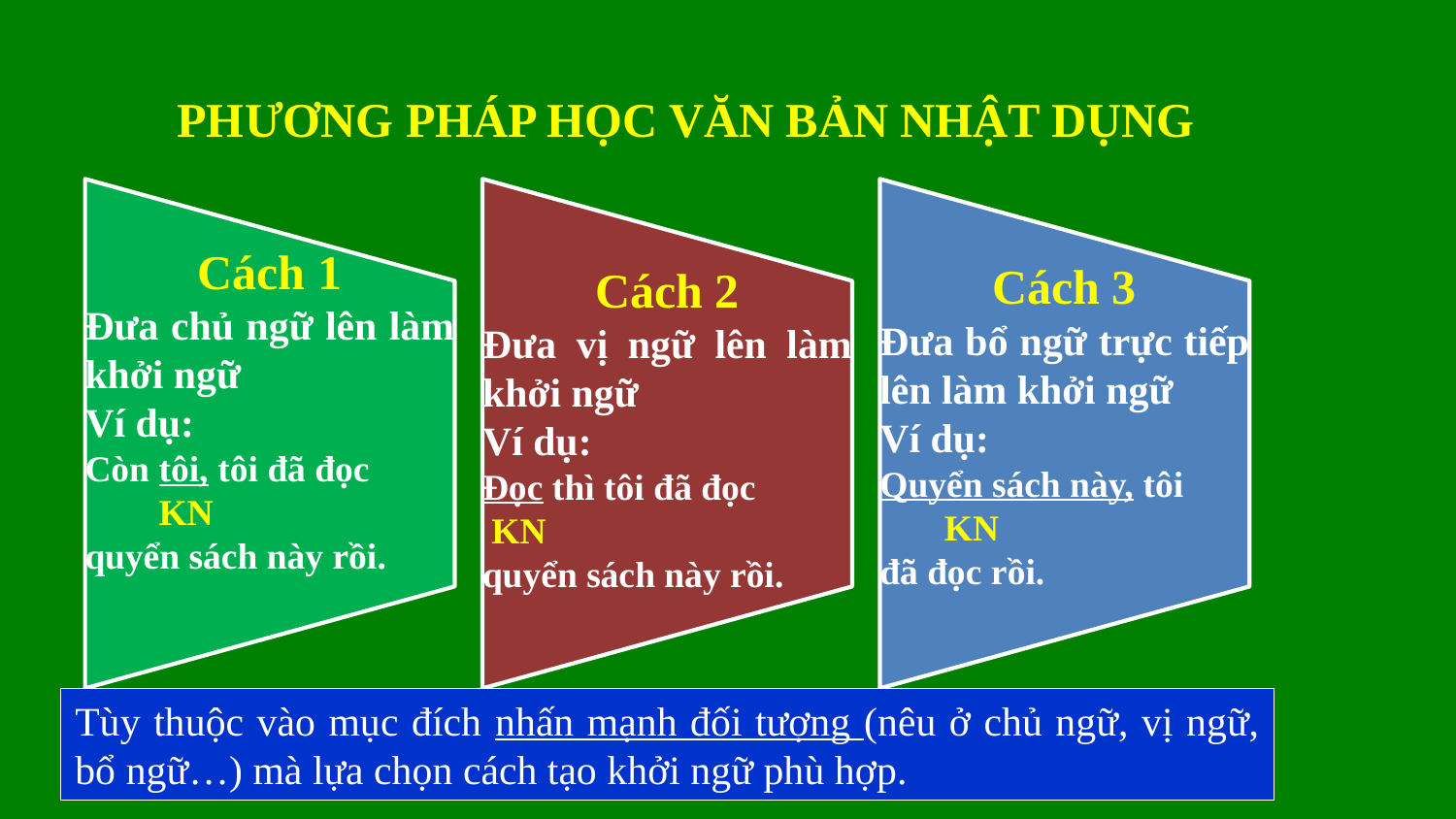

PHƯƠNG PHÁP HỌC VĂN BẢN NHẬT DỤNG
Cách 1
Đưa chủ ngữ lên làm khởi ngữ
Ví dụ:
Còn tôi, tôi đã đọc
        KN
quyển sách này rồi.

Cách 2
Đưa vị ngữ lên làm khởi ngữ
Ví dụ:
Đọc thì tôi đã đọc
 KN
quyển sách này rồi.

Cách 3
Đưa bổ ngữ trực tiếp lên làm khởi ngữ
Ví dụ:
Quyển sách này, tôi
       KN
đã đọc rồi.

Tùy thuộc vào mục đích nhấn mạnh đối tượng (nêu ở chủ ngữ, vị ngữ, bổ ngữ…) mà lựa chọn cách tạo khởi ngữ phù hợp.